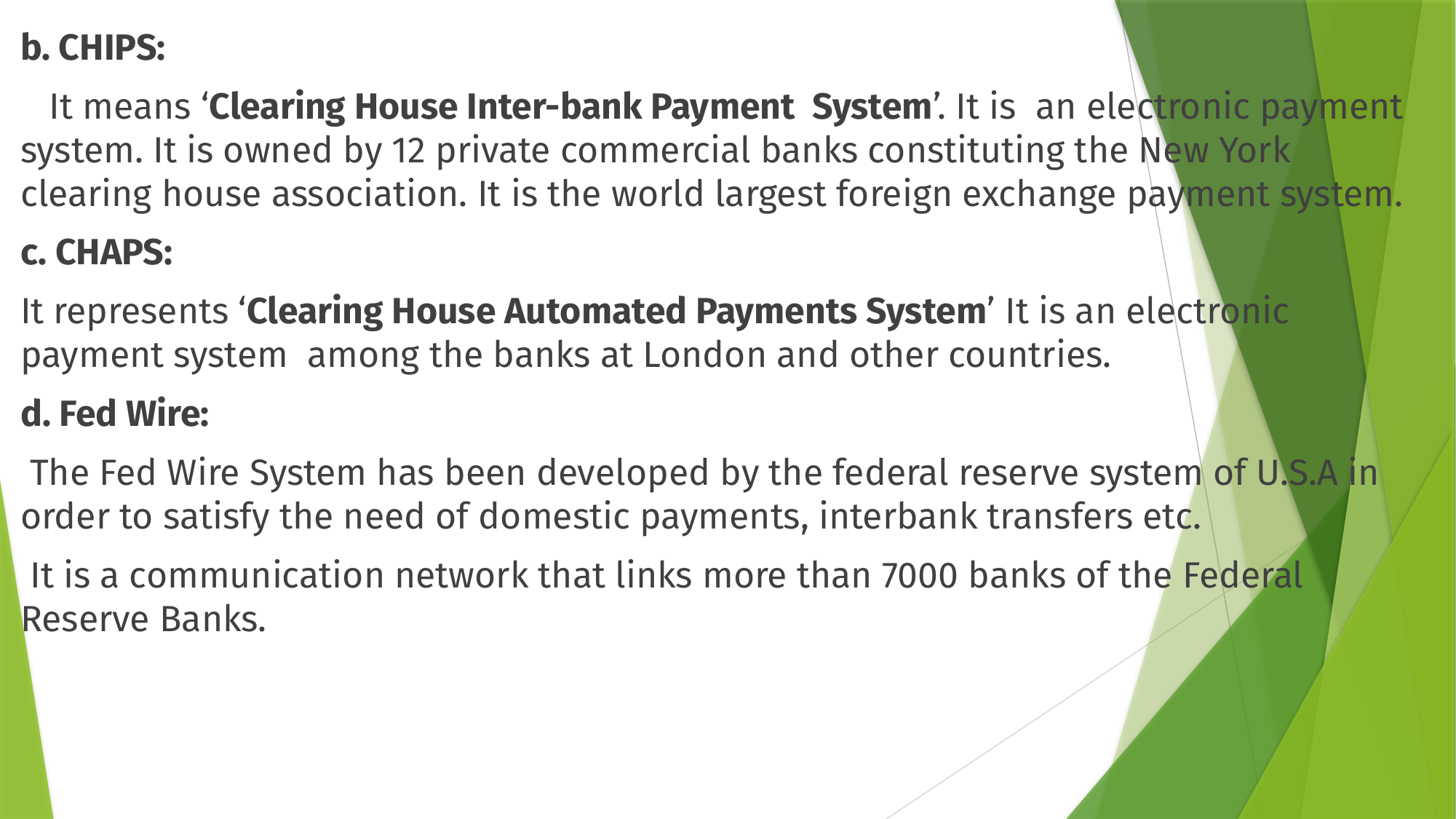

b. CHIPS:
   It means ‘Clearing House Inter-bank Payment  System’. It is  an electronic payment system. It is owned by 12 private commercial banks constituting the New York clearing house association. It is the world largest foreign exchange payment system.
c. CHAPS:
It represents ‘Clearing House Automated Payments System’ It is an electronic payment system  among the banks at London and other countries.
d. Fed Wire:
 The Fed Wire System has been developed by the federal reserve system of U.S.A in order to satisfy the need of domestic payments, interbank transfers etc.
 It is a communication network that links more than 7000 banks of the Federal Reserve Banks.